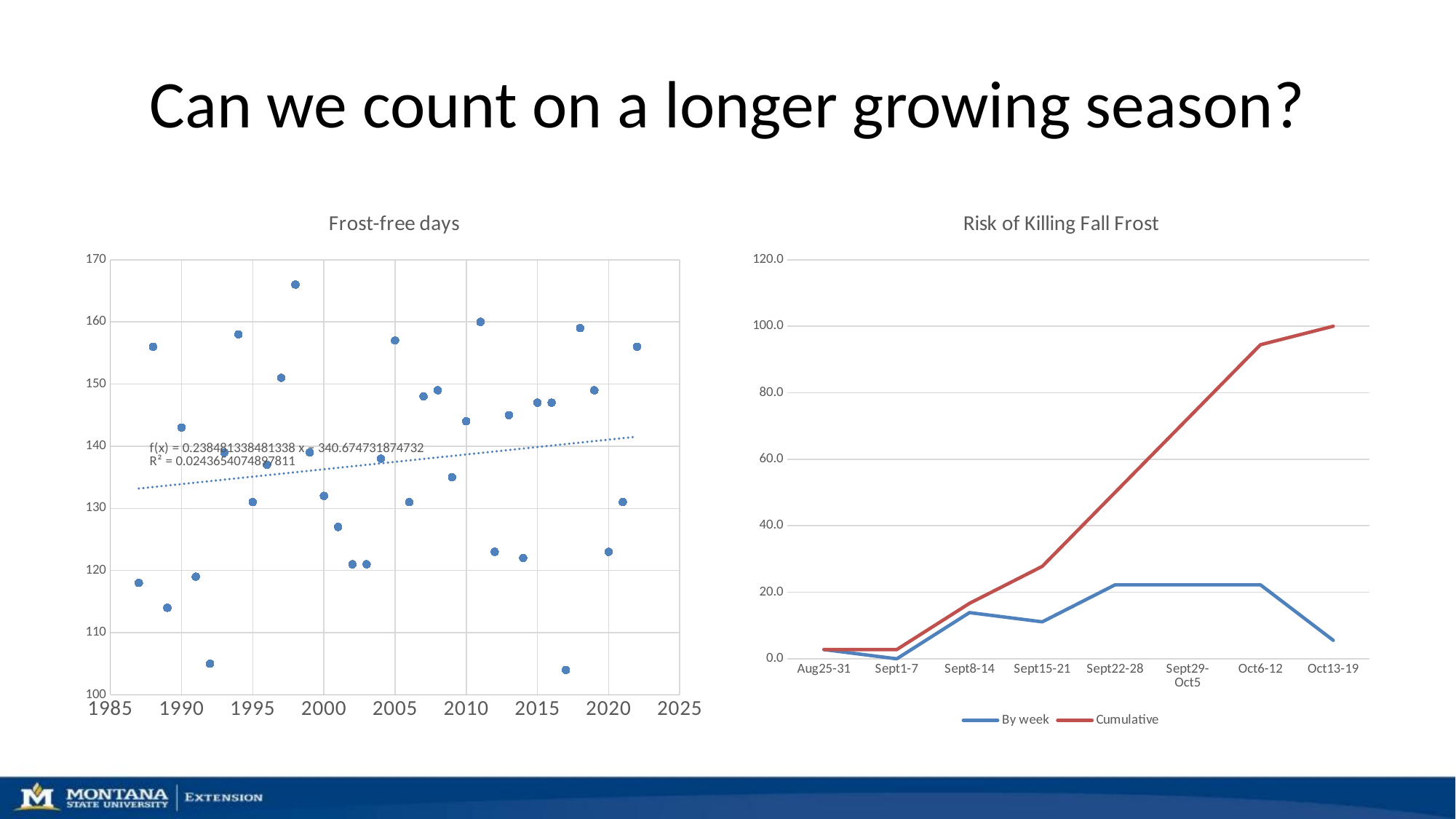

# Can we count on a longer growing season?

### Chart: Frost-free days

| Category |  |
|---|---|

### Chart: Risk of Killing Fall Frost

| Category |  |  |
|---|---|---|
| Aug25-31 | 2.7777777777777777 | 2.7777777777777777 |
| Sept1-7 | 0.0 | 2.7777777777777777 |
| Sept8-14 | 13.88888888888889 | 16.666666666666668 |
| Sept15-21 | 11.11111111111111 | 27.77777777777778 |
| Sept22-28 | 22.22222222222222 | 50.0 |
| Sept29-Oct5 | 22.22222222222222 | 72.22222222222223 |
| Oct6-12 | 22.22222222222222 | 94.44444444444446 |
| Oct13-19 | 5.555555555555555 | 100.00000000000001 |